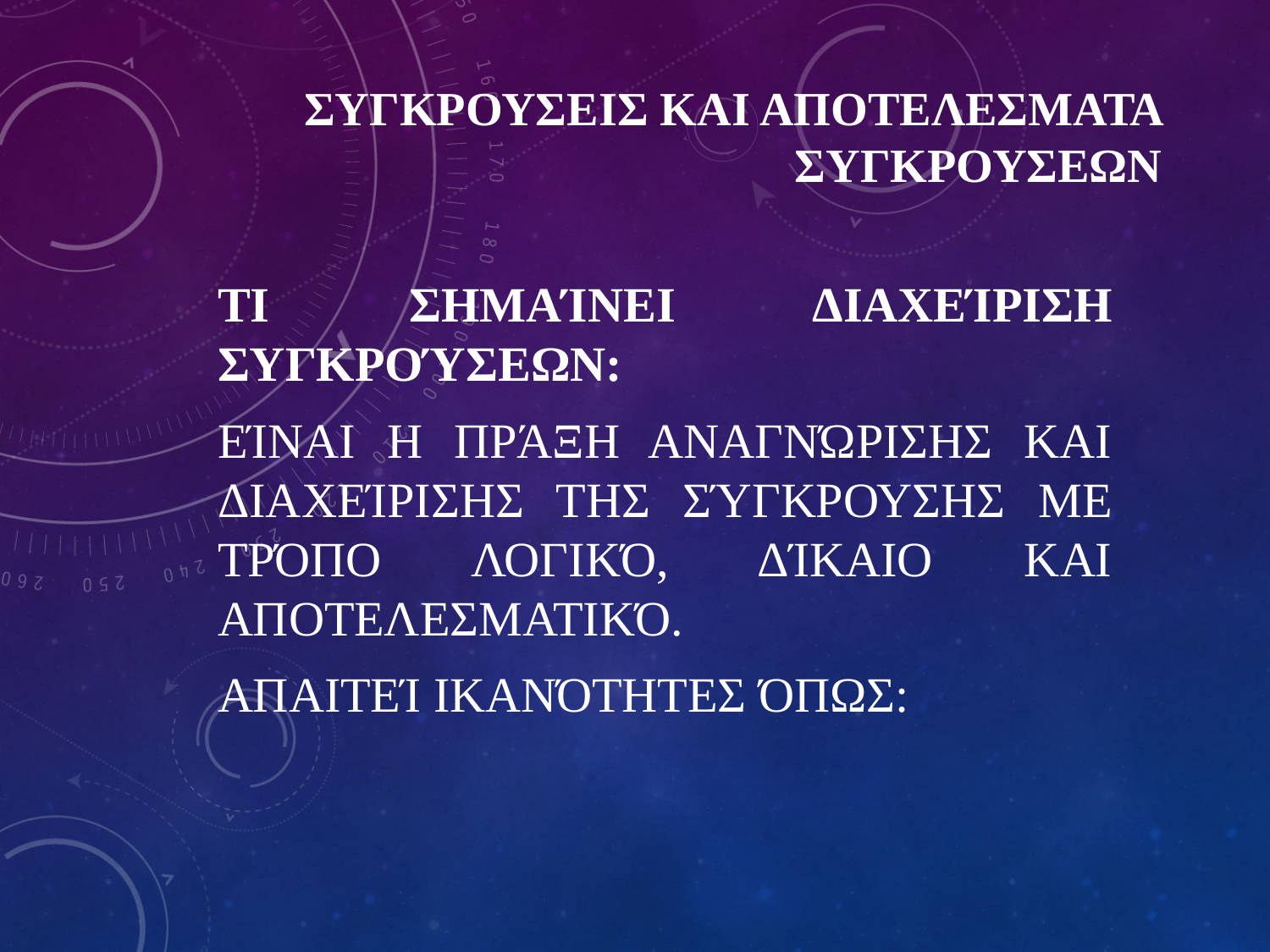

# ΣΥΓΚΡΟΥΣΕΙΣ ΚΑΙ ΑΠΟΤΕΛΕΣΜΑΤΑ ΣΥΓΚΡΟΥΣΕΩΝ
Τι σημαίνει Διαχείριση συγκρούσεων:
Είναι η πράξη αναγνώρισης και διαχείρισης της σύγκρουσης με τρόπο λογικό, δίκαιο και αποτελεσματικό.
Απαιτεί ικανότητες όπως: